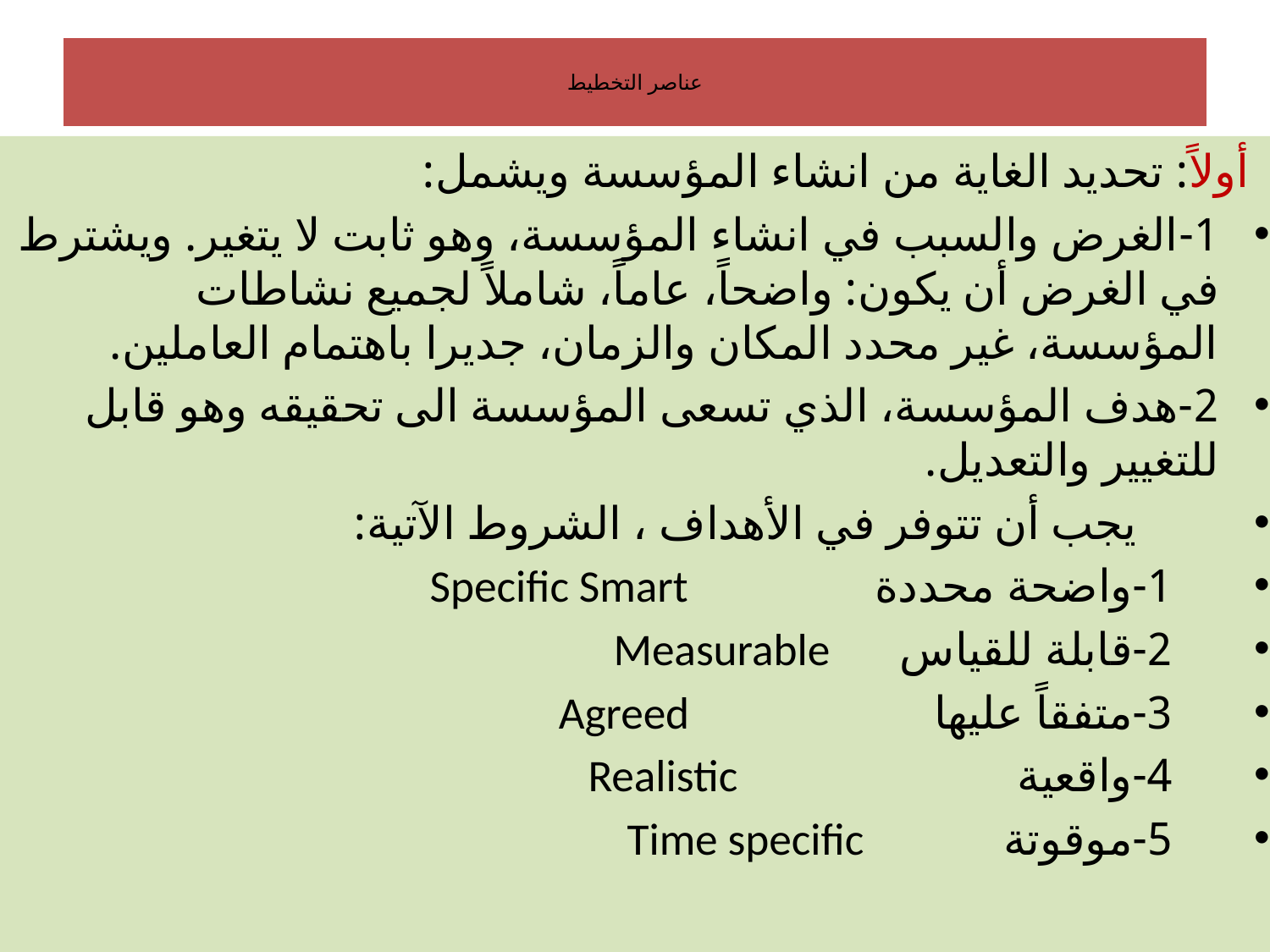

# عناصر التخطيط
أولاً: تحديد الغاية من انشاء المؤسسة ويشمل:
1-الغرض والسبب في انشاء المؤسسة، وهو ثابت لا يتغير. ويشترط في الغرض أن يكون: واضحاً، عاماً، شاملاً لجميع نشاطات المؤسسة، غير محدد المكان والزمان، جديرا باهتمام العاملين.
2-هدف المؤسسة، الذي تسعى المؤسسة الى تحقيقه وهو قابل للتغيير والتعديل.
       يجب أن تتوفر في الأهداف ، الشروط الآتية:
    1-واضحة محددة                Specific Smart
    2-قابلة للقياس     	 Measurable
    3-متفقاً عليها                     Agreed
    4-واقعية                        Realistic
    5-موقوتة            Time specific‌

17